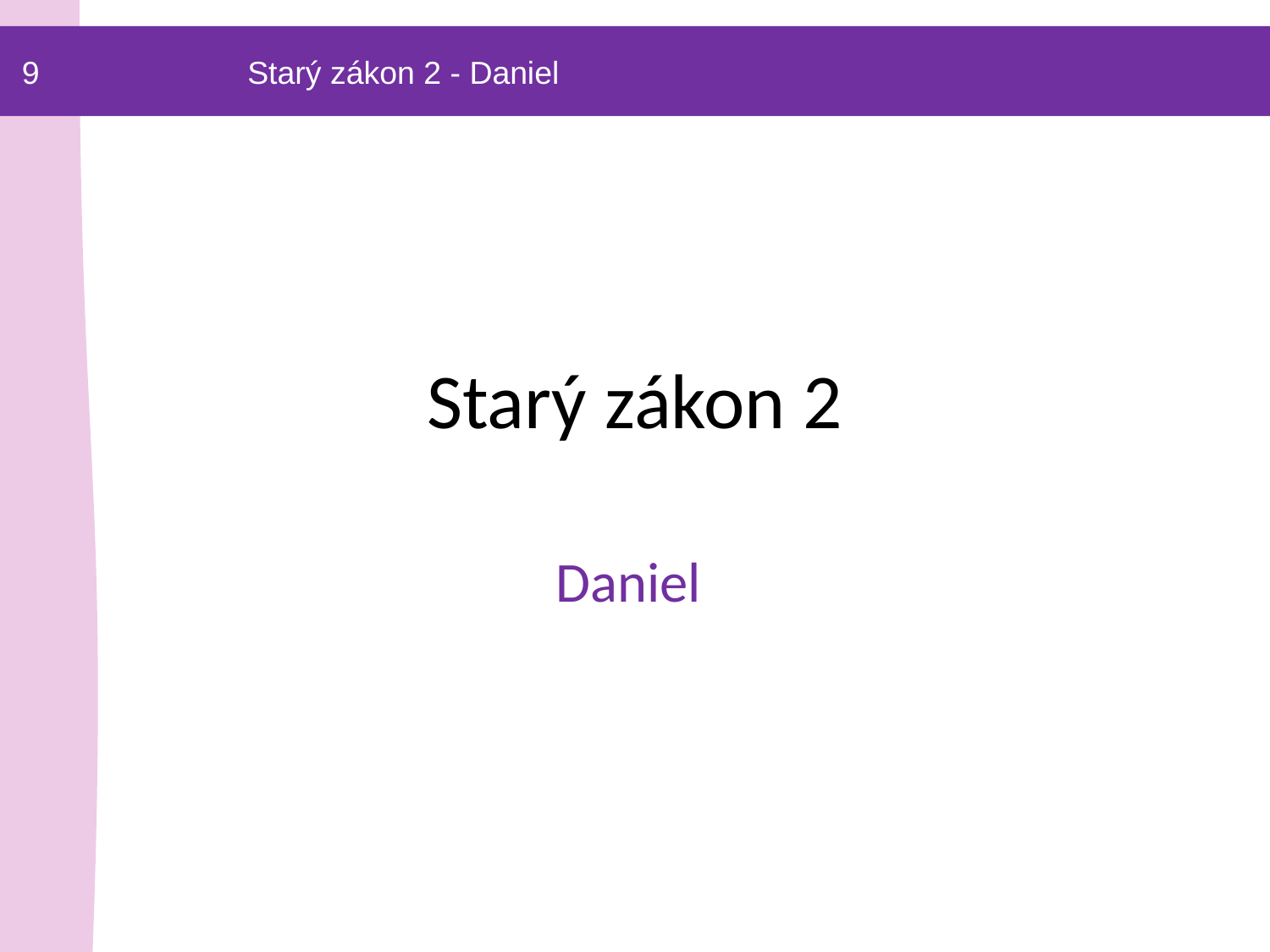

9
Starý zákon 2 - Daniel
# Starý zákon 2

Daniel